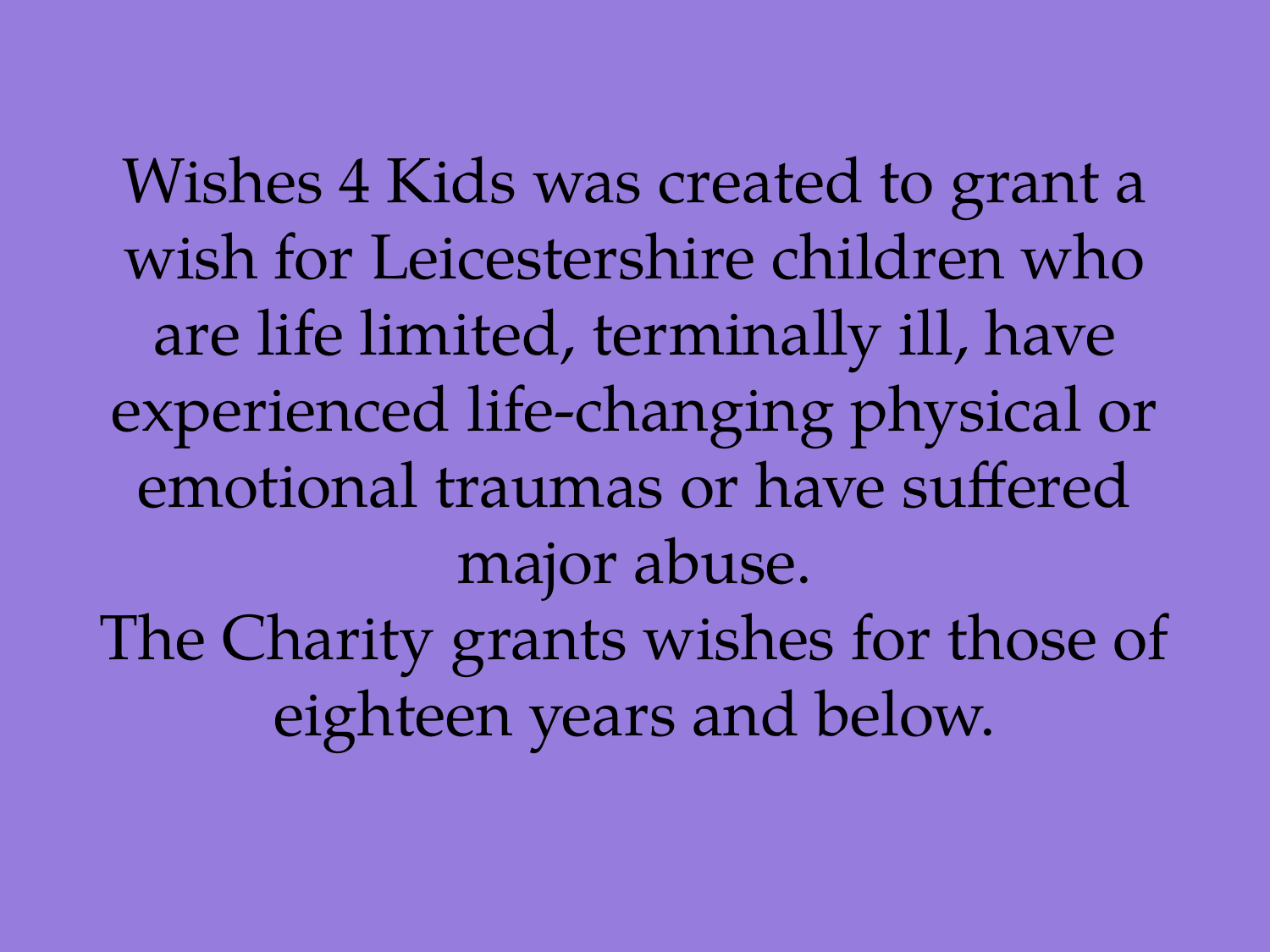

# Wishes 4 Kids was created to grant a wish for Leicestershire children who are life limited, terminally ill, have experienced life-changing physical or emotional traumas or have suffered major abuse. The Charity grants wishes for those of eighteen years and below.